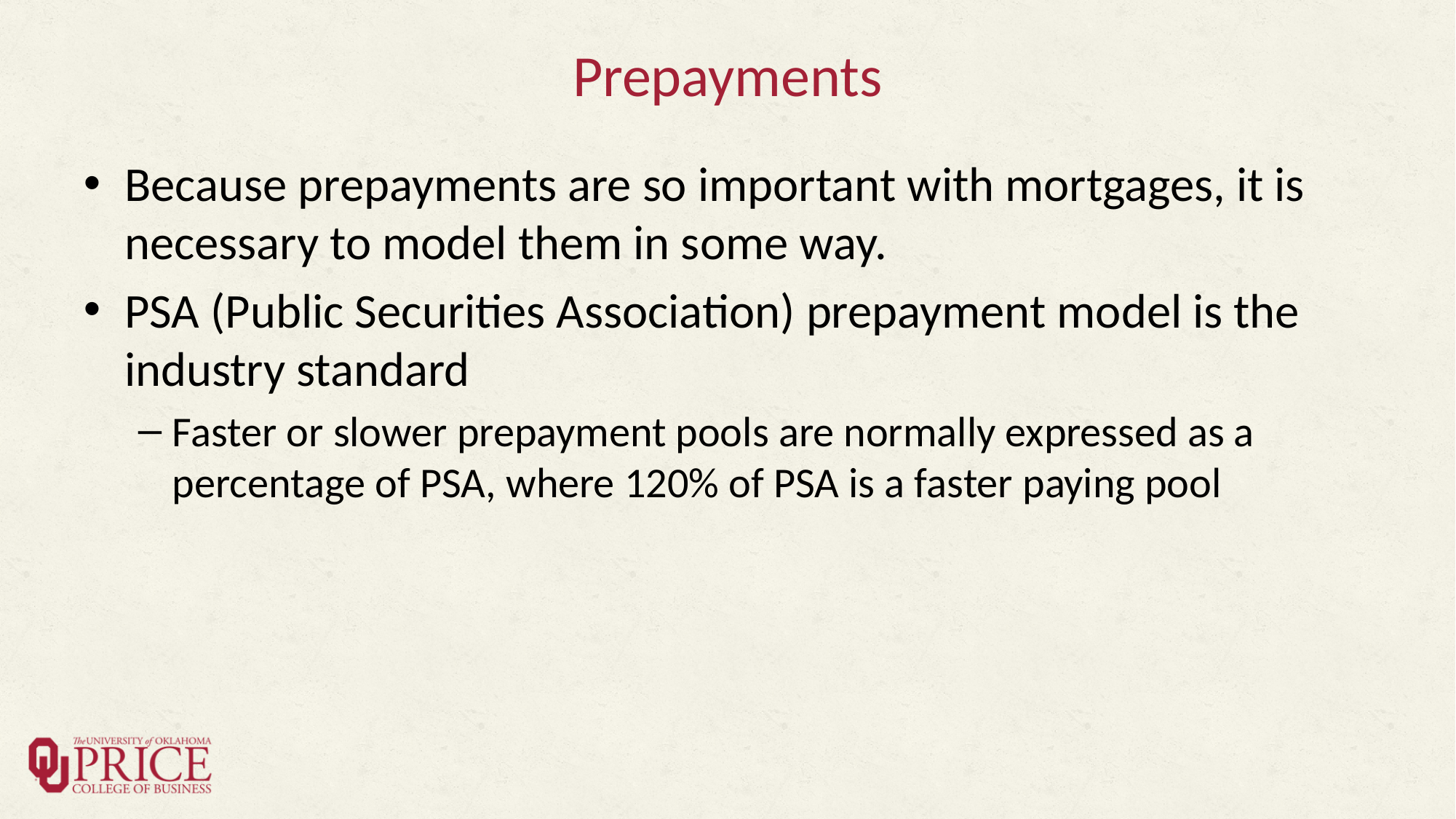

# Prepayments
Because prepayments are so important with mortgages, it is necessary to model them in some way.
PSA (Public Securities Association) prepayment model is the industry standard
Faster or slower prepayment pools are normally expressed as a percentage of PSA, where 120% of PSA is a faster paying pool